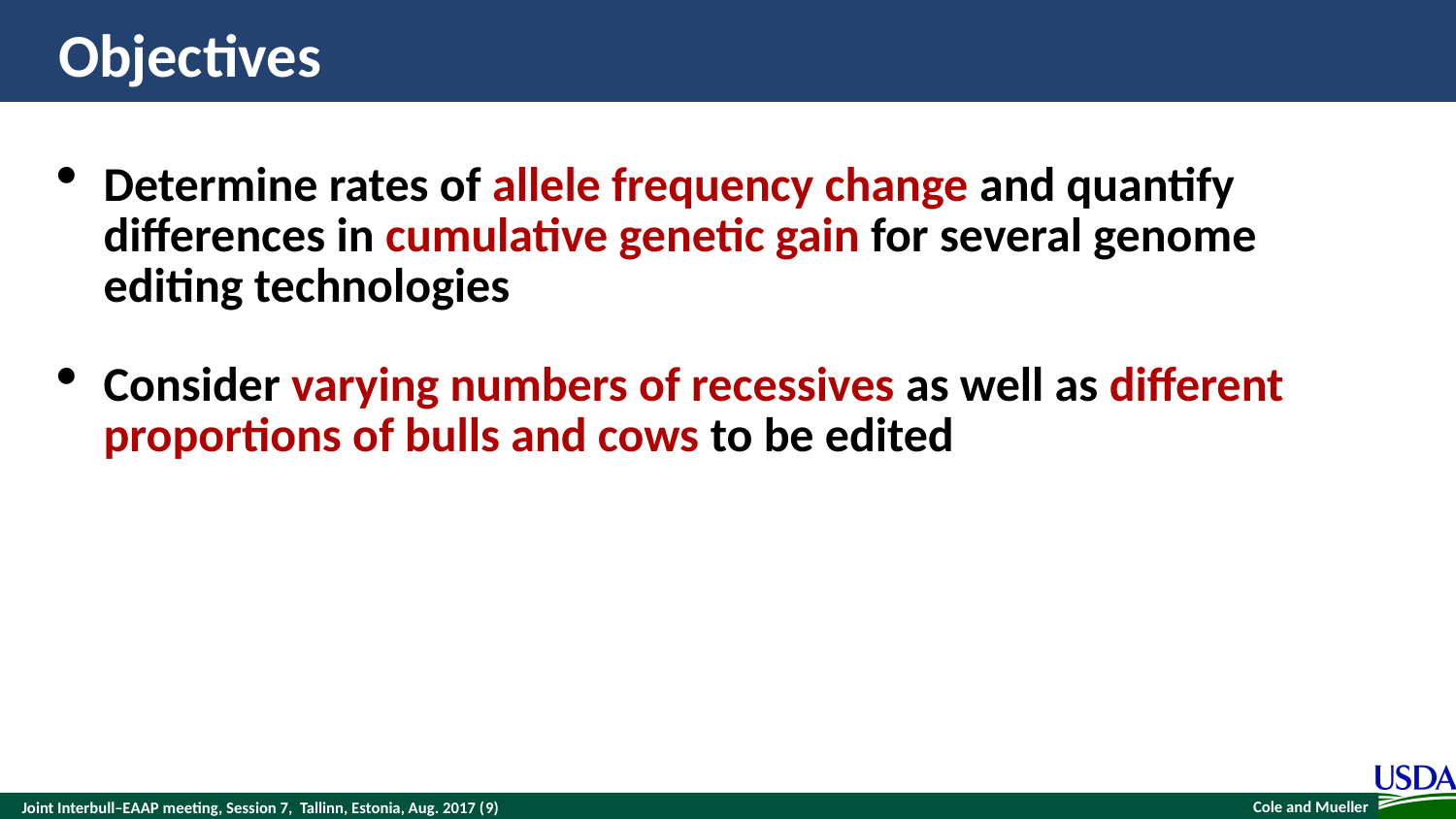

# Objectives
Determine rates of allele frequency change and quantify differences in cumulative genetic gain for several genome editing technologies
Consider varying numbers of recessives as well as different proportions of bulls and cows to be edited